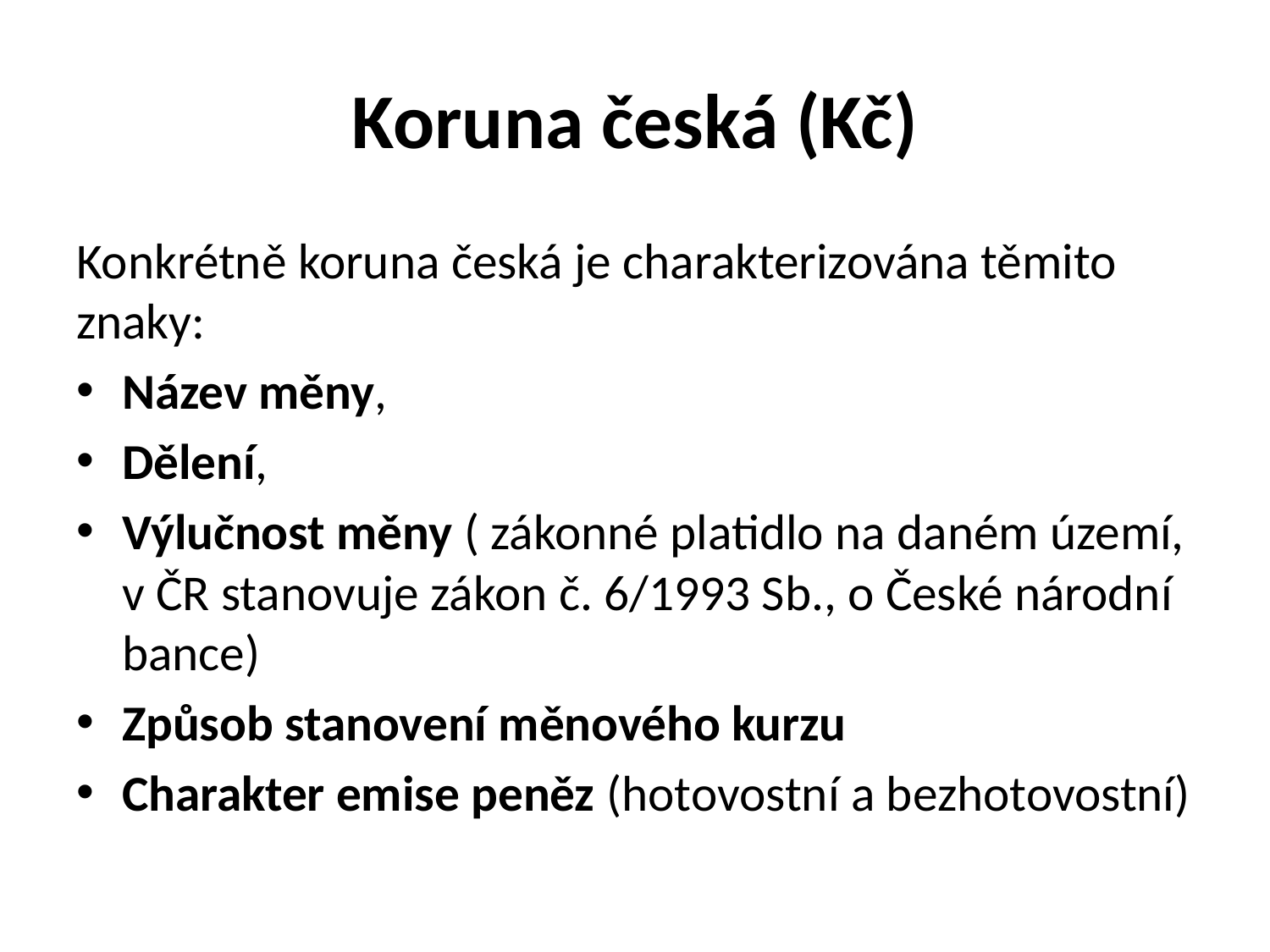

# Koruna česká (Kč)
Konkrétně koruna česká je charakterizována těmito znaky:
Název měny,
Dělení,
Výlučnost měny ( zákonné platidlo na daném území, v ČR stanovuje zákon č. 6/1993 Sb., o České národní bance)
Způsob stanovení měnového kurzu
Charakter emise peněz (hotovostní a bezhotovostní)